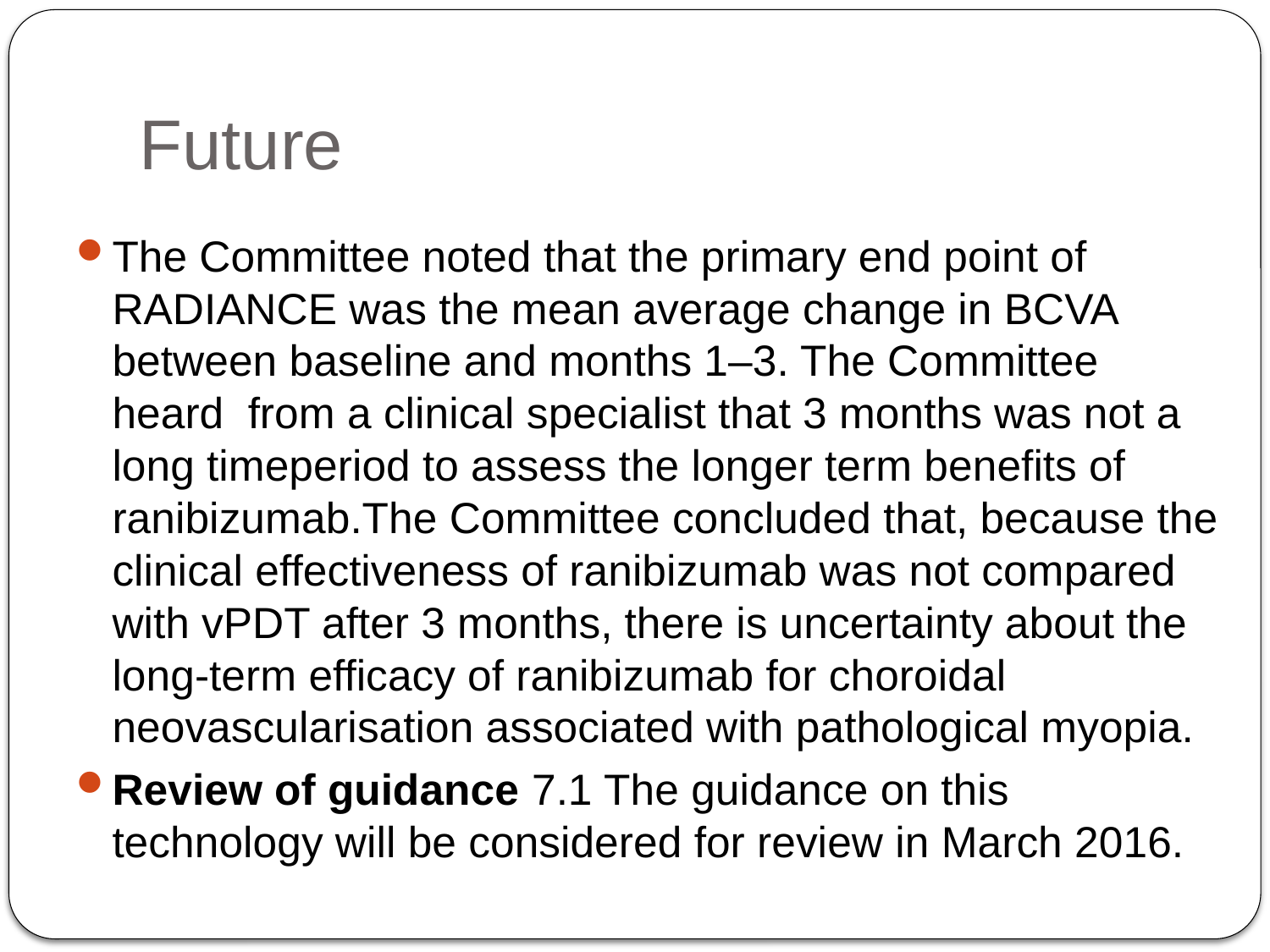

# Future
The Committee noted that the primary end point of RADIANCE was the mean average change in BCVA between baseline and months 1–3. The Committee heard  from a clinical specialist that 3 months was not a long timeperiod to assess the longer term benefits of ranibizumab.The Committee concluded that, because the clinical effectiveness of ranibizumab was not compared with vPDT after 3 months, there is uncertainty about the long-term efficacy of ranibizumab for choroidal neovascularisation associated with pathological myopia.
Review of guidance 7.1 The guidance on this technology will be considered for review in March 2016.